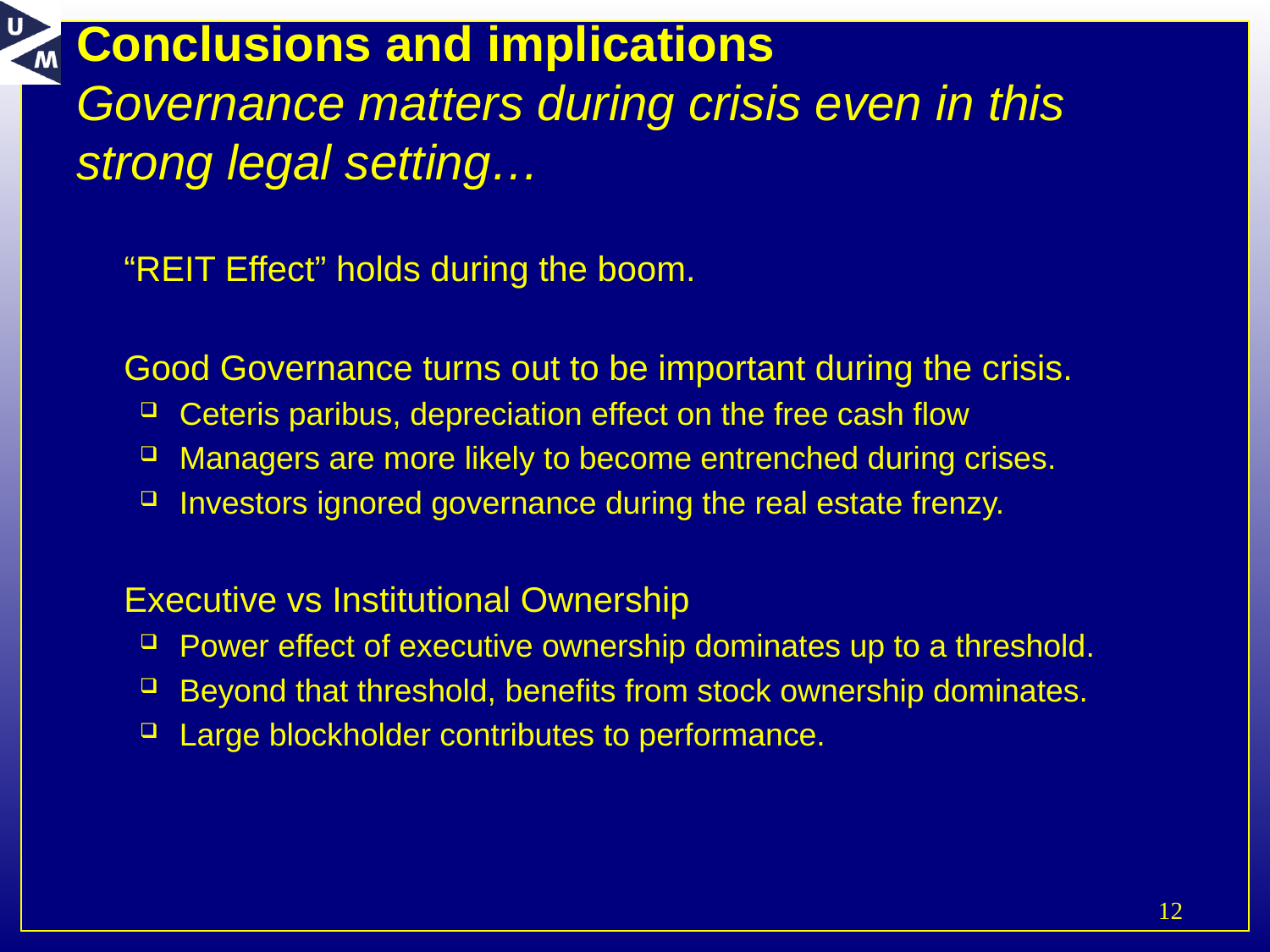

# Conclusions and implications Governance matters during crisis even in this strong legal setting…

	“REIT Effect” holds during the boom.

	Good Governance turns out to be important during the crisis.
Ceteris paribus, depreciation effect on the free cash flow
Managers are more likely to become entrenched during crises.
Investors ignored governance during the real estate frenzy.

	Executive vs Institutional Ownership
Power effect of executive ownership dominates up to a threshold.
Beyond that threshold, benefits from stock ownership dominates.
Large blockholder contributes to performance.

12